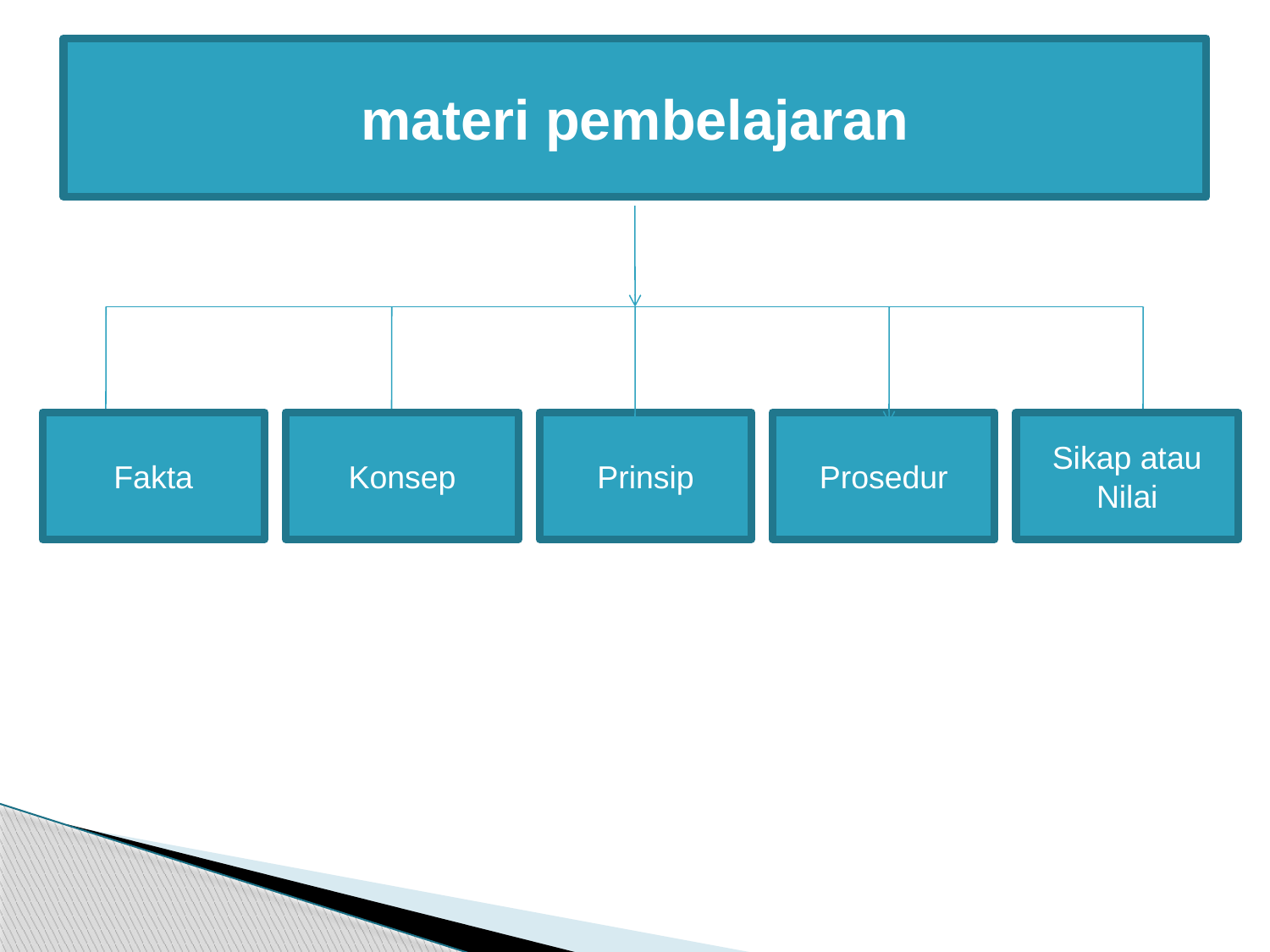

# materi pembelajaran
Fakta
Konsep
Prinsip
Prosedur
Sikap atau Nilai